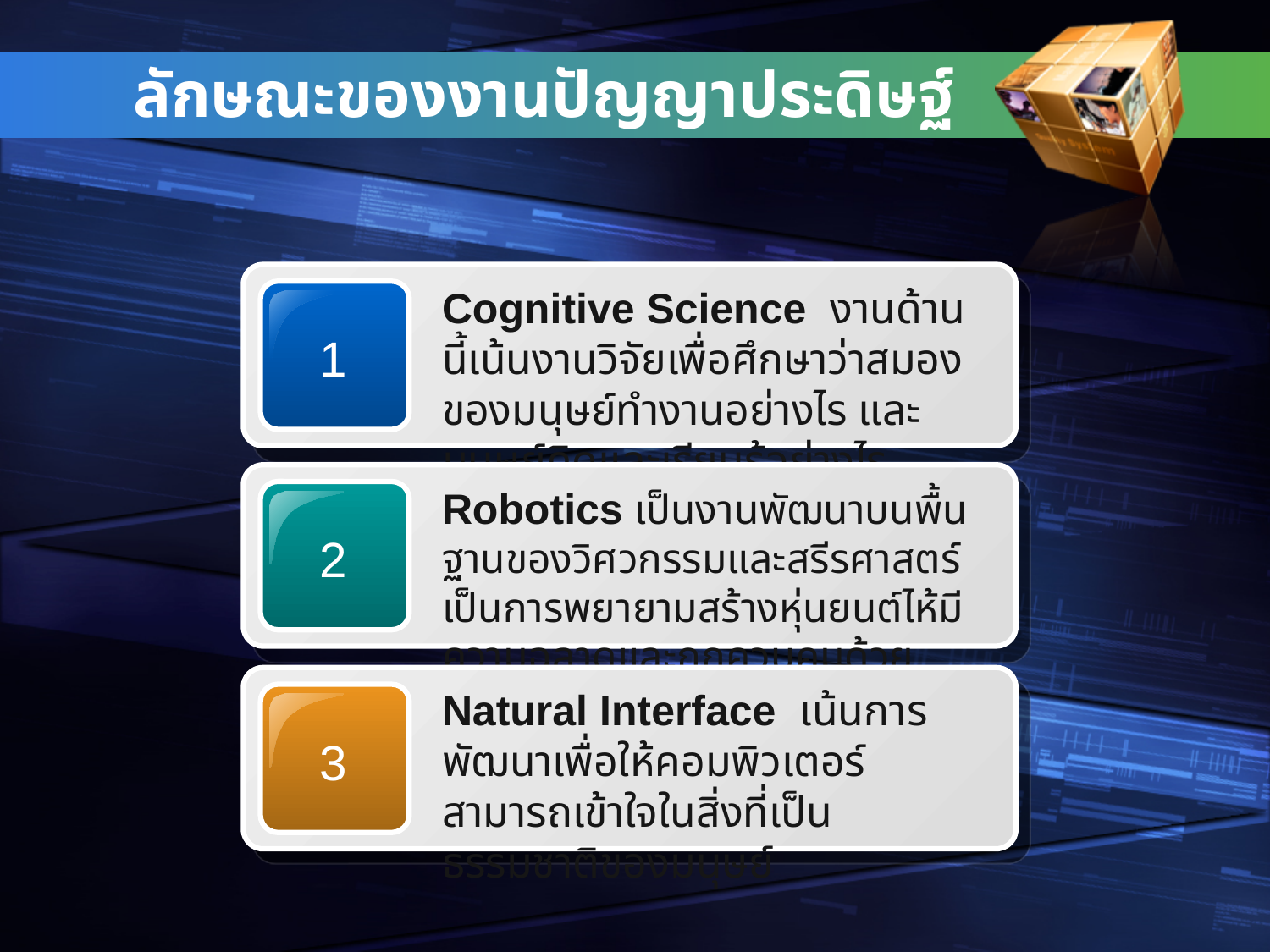

# ลักษณะของงานปัญญาประดิษฐ์

Cognitive Science  งานด้านนี้เน้นงานวิจัยเพื่อศึกษาว่าสมองของมนุษย์ทำงานอย่างไร และมนุษย์คิดและเรียนรู้อย่างไร

1

Robotics เป็นงานพัฒนาบนพื้นฐานของวิศวกรรมและสรีรศาสตร์เป็นการพยายามสร้างหุ่นยนต์ไห้มีความฉลาดและถูกควบคุมด้วยคอมพิวเตอร์

2

Natural Interface  เน้นการพัฒนาเพื่อให้คอมพิวเตอร์สามารถเข้าใจในสิ่งที่เป็นธรรมชาติของมนุษย์

3